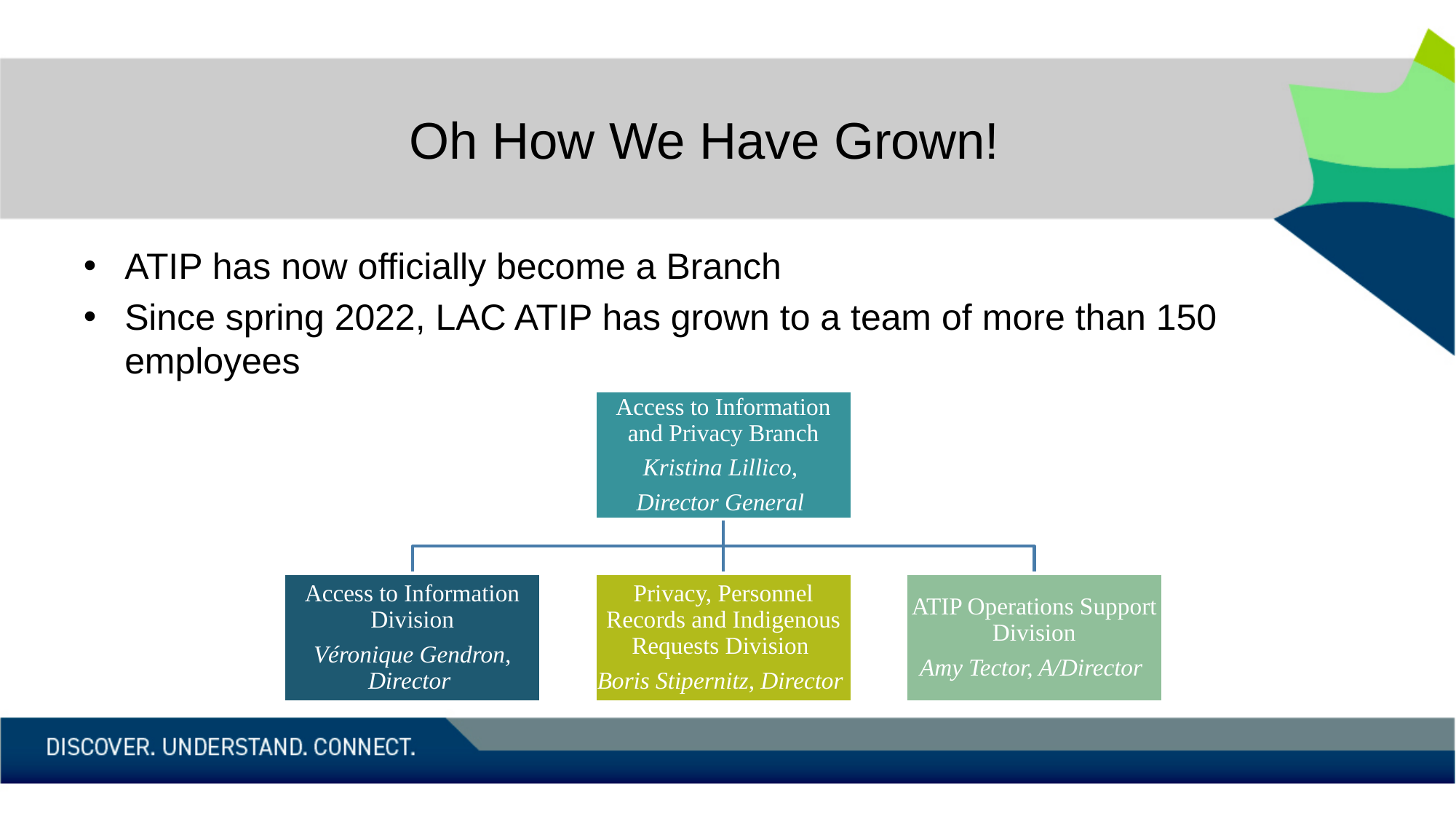

# Oh How We Have Grown!
ATIP has now officially become a Branch
Since spring 2022, LAC ATIP has grown to a team of more than 150 employees
Access to Information and Privacy Branch
Kristina Lillico,
Director General
Access to Information Division
Véronique Gendron, Director
Privacy, Personnel Records and Indigenous Requests Division
Boris Stipernitz, Director
ATIP Operations Support Division
Amy Tector, A/Director